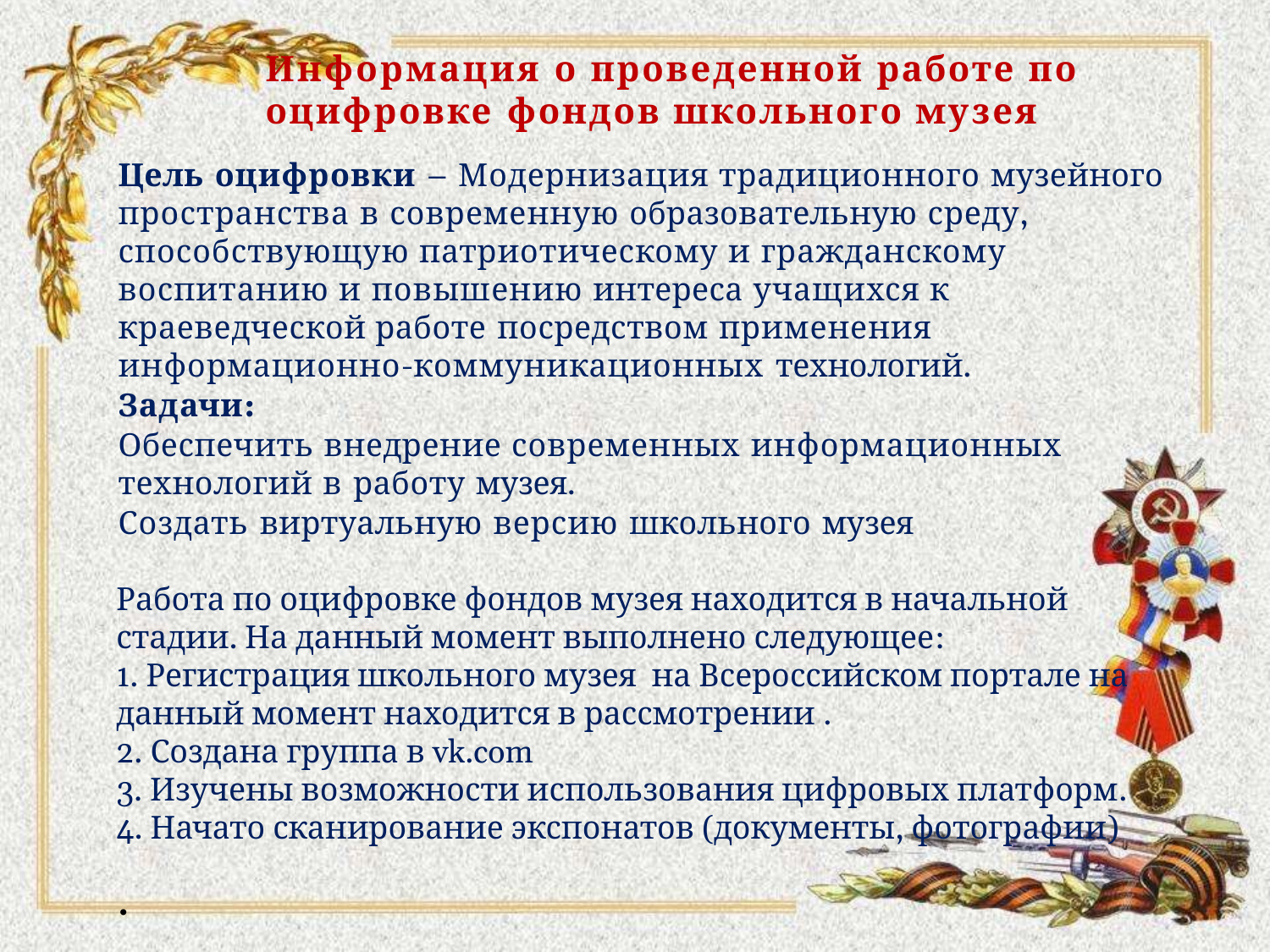

# Информация о проведенной работе по оцифровке фондов школьного музея
Цель оцифровки – Модернизация традиционного музейного пространства в современную образовательную среду, способствующую патриотическому и гражданскому воспитанию и повышению интереса учащихся к краеведческой работе посредством применения информационно-коммуникационных технологий.
Задачи:
Обеспечить внедрение современных информационных технологий в работу музея.
Создать виртуальную версию школьного музея

Работа по оцифровке фондов музея находится в начальной стадии. На данный момент выполнено следующее:
1. Регистрация школьного музея  на Всероссийском портале на данный момент находится в рассмотрении .
2. Создана группа в vk.com
3. Изучены возможности использования цифровых платформ.
4. Начато сканирование экспонатов (документы, фотографии)

.